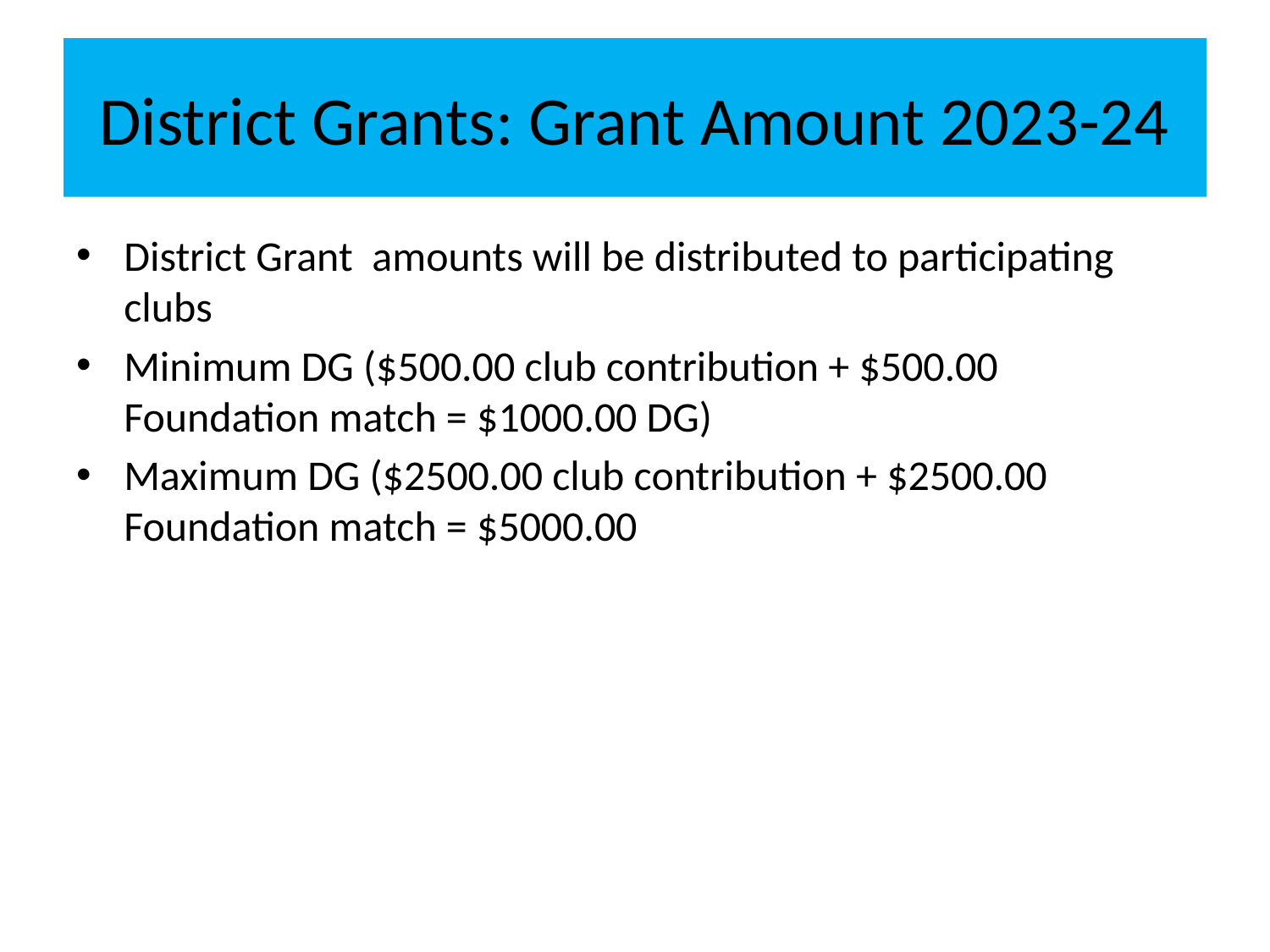

# District Grants: Grant Amount 2023-24
District Grant  amounts will be distributed to participating clubs
Minimum DG ($500.00 club contribution + $500.00 Foundation match = $1000.00 DG)
Maximum DG ($2500.00 club contribution + $2500.00 Foundation match = $5000.00